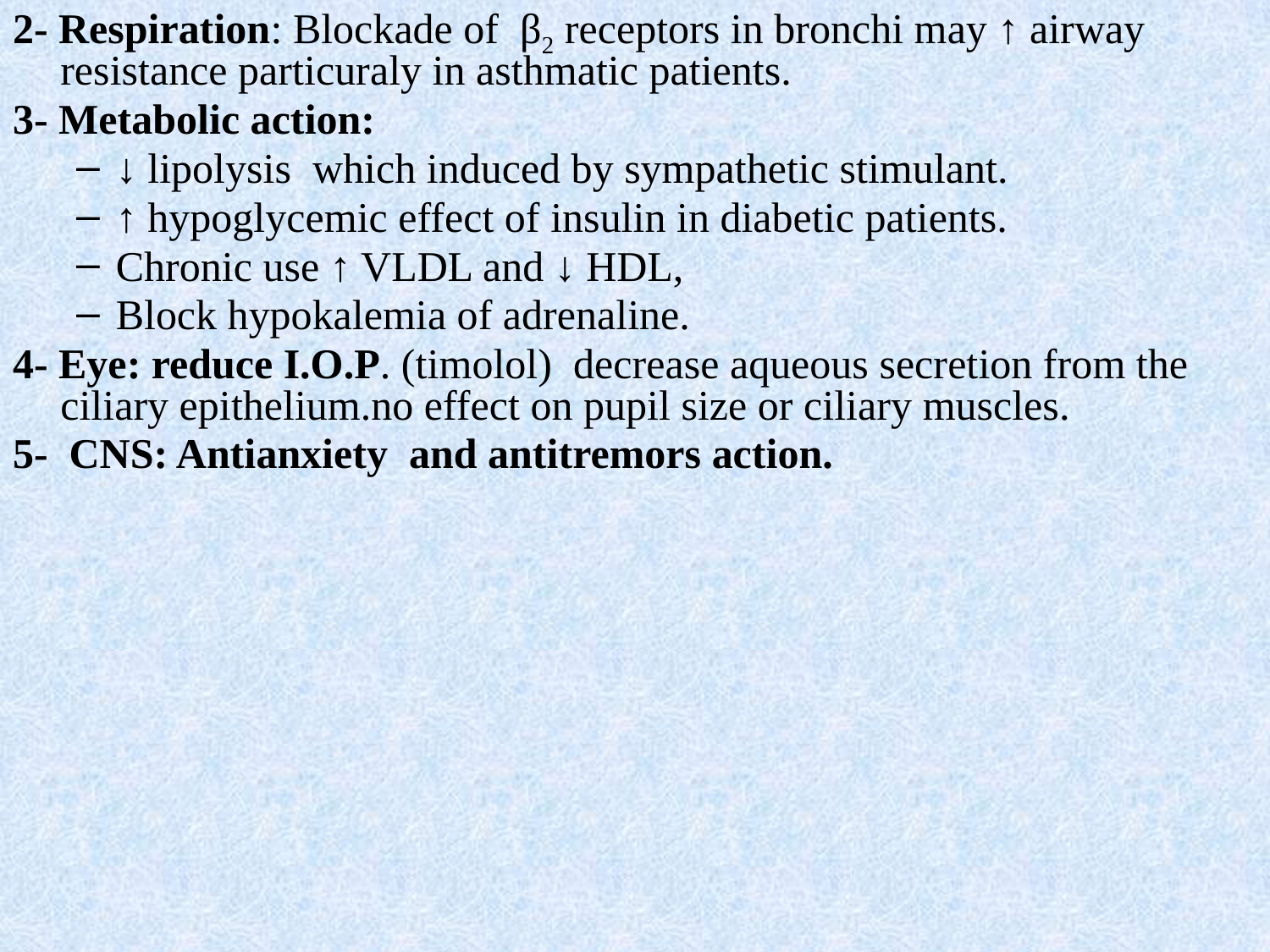

2- Respiration: Blockade of  β2 receptors in bronchi may ↑ airway resistance particuraly in asthmatic patients.
3- Metabolic action:
↓ lipolysis  which induced by sympathetic stimulant.
↑ hypoglycemic effect of insulin in diabetic patients.
Chronic use ↑ VLDL and ↓ HDL,
Block hypokalemia of adrenaline.
4- Eye: reduce I.O.P. (timolol)  decrease aqueous secretion from the ciliary epithelium.no effect on pupil size or ciliary muscles.
5-  CNS: Antianxiety  and antitremors action.